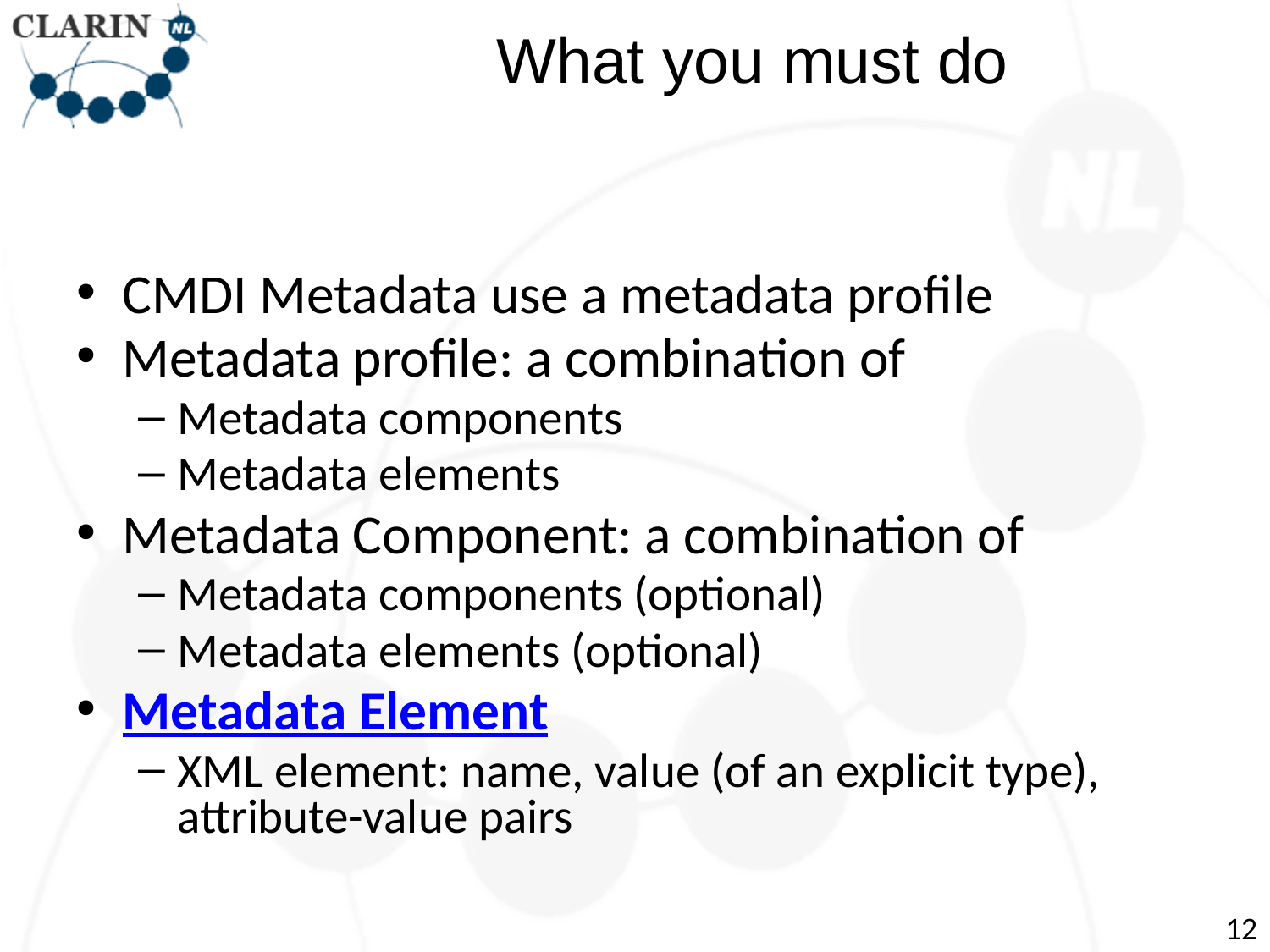

# What you must do
CMDI Metadata use a metadata profile
Metadata profile: a combination of
Metadata components
Metadata elements
Metadata Component: a combination of
Metadata components (optional)
Metadata elements (optional)
Metadata Element
XML element: name, value (of an explicit type), attribute-value pairs

12